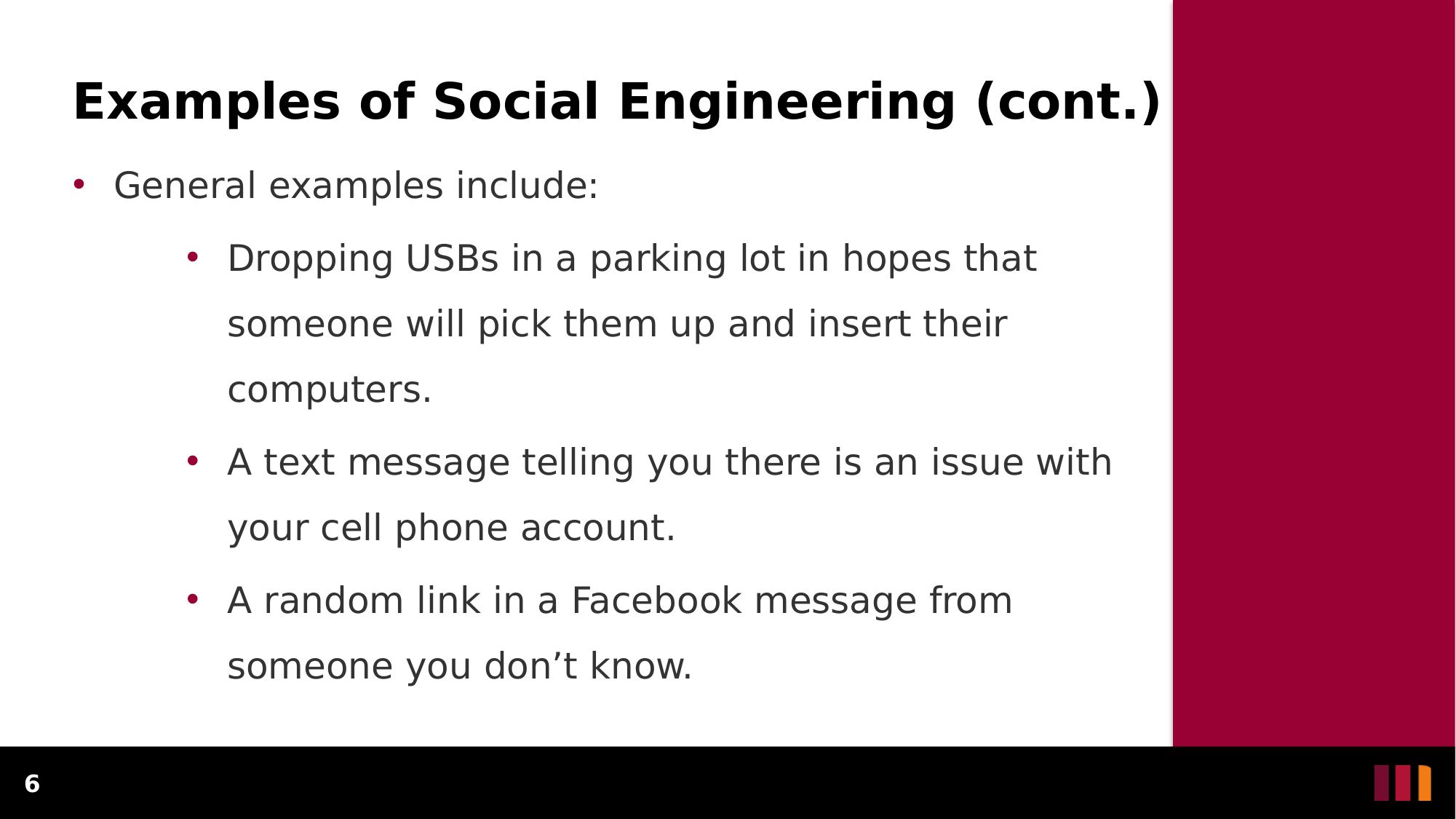

# Examples of Social Engineering (cont.)
General examples include:
Dropping USBs in a parking lot in hopes that someone will pick them up and insert their computers.
A text message telling you there is an issue with your cell phone account.
A random link in a Facebook message from someone you don’t know.
6